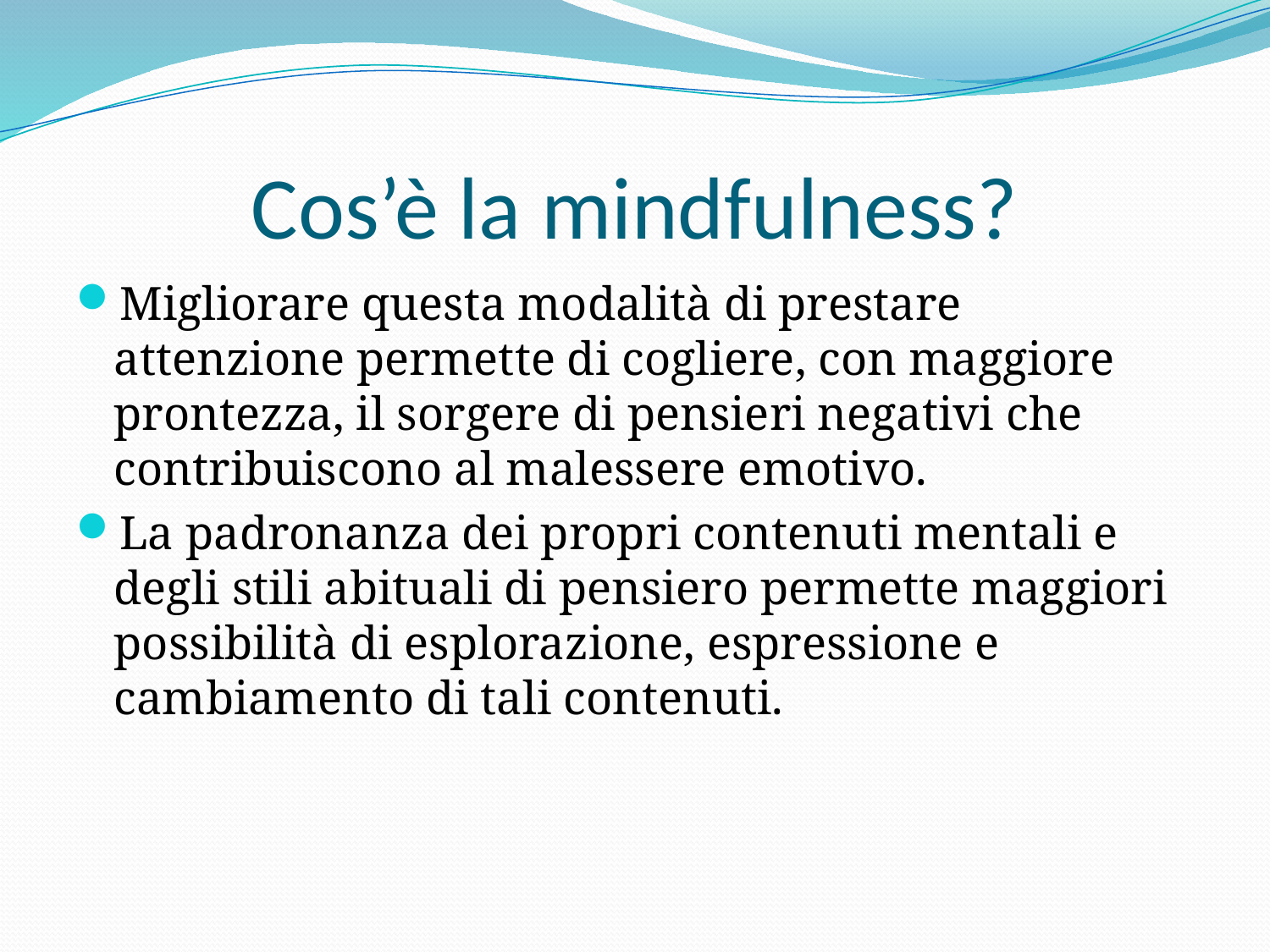

# Cos’è la mindfulness?
Migliorare questa modalità di prestare attenzione permette di cogliere, con maggiore prontezza, il sorgere di pensieri negativi che contribuiscono al malessere emotivo.
La padronanza dei propri contenuti mentali e degli stili abituali di pensiero permette maggiori possibilità di esplorazione, espressione e cambiamento di tali contenuti.